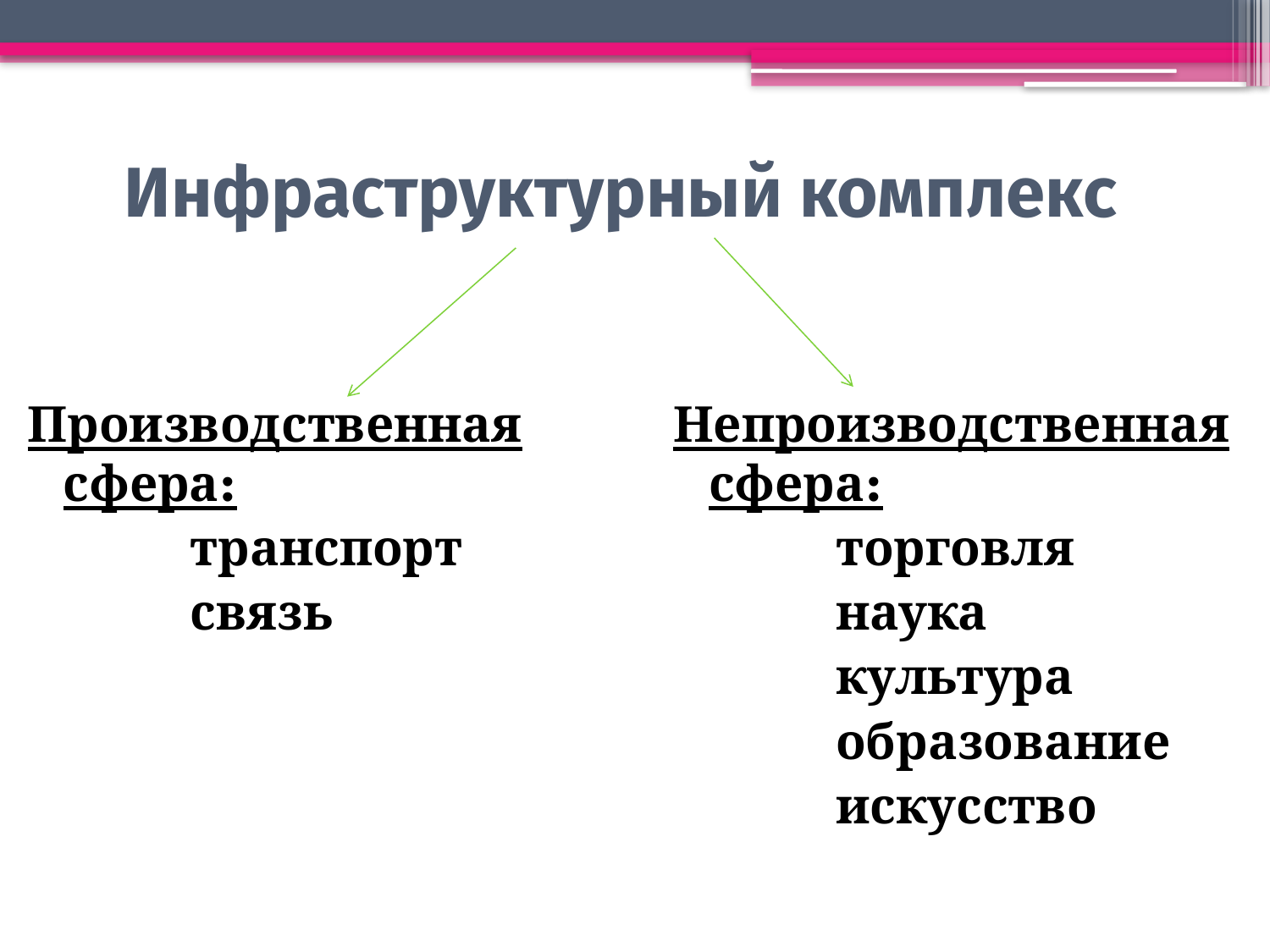

# Инфраструктурный комплекс
Производственная сфера:
		транспорт
		связь
Непроизводственная сфера:
		торговля
		наука
		культура
		образование
		искусство